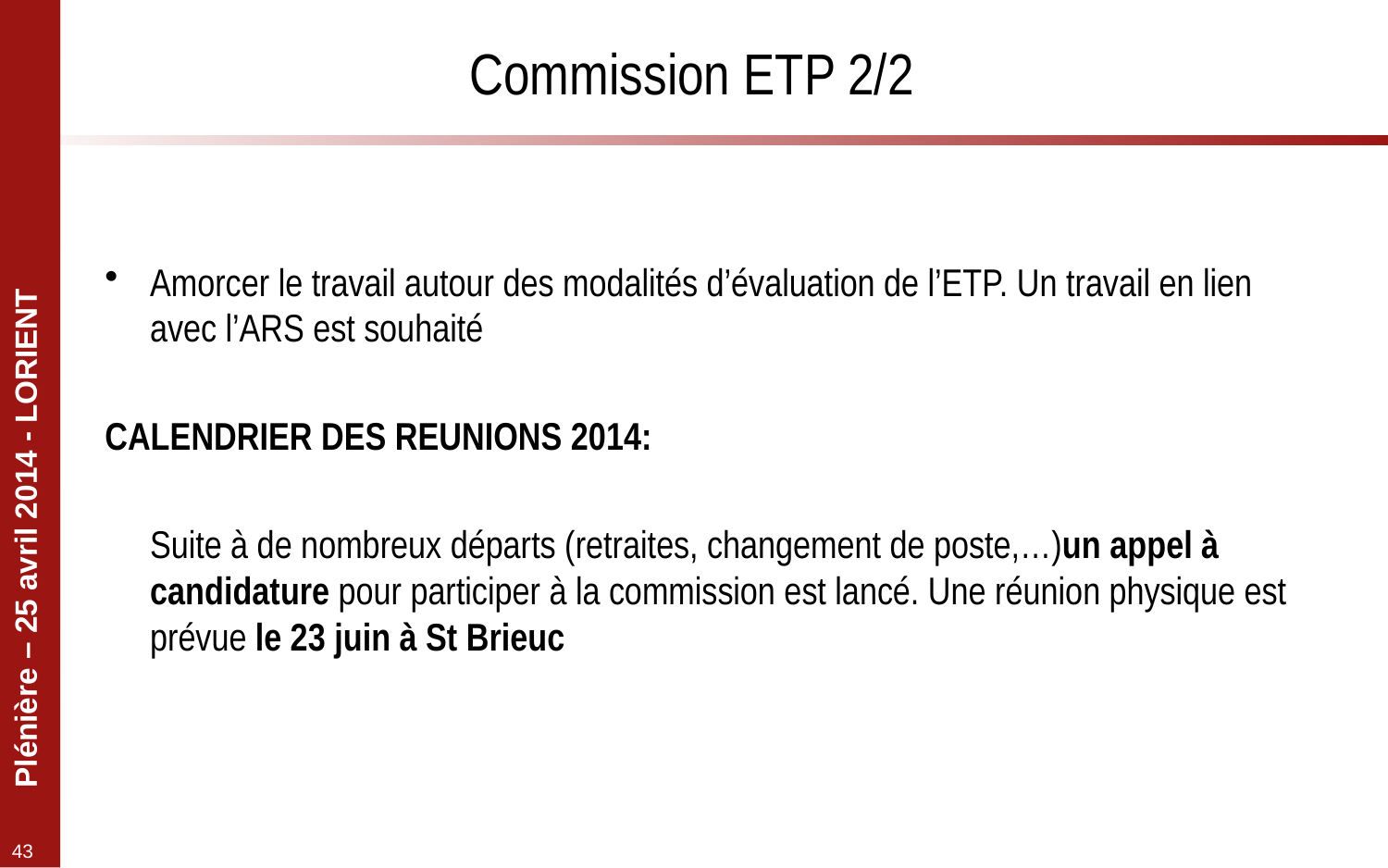

# Commission ETP 2/2
Amorcer le travail autour des modalités d’évaluation de l’ETP. Un travail en lien avec l’ARS est souhaité

CALENDRIER DES REUNIONS 2014:

	Suite à de nombreux départs (retraites, changement de poste,…)un appel à candidature pour participer à la commission est lancé. Une réunion physique est prévue le 23 juin à St Brieuc